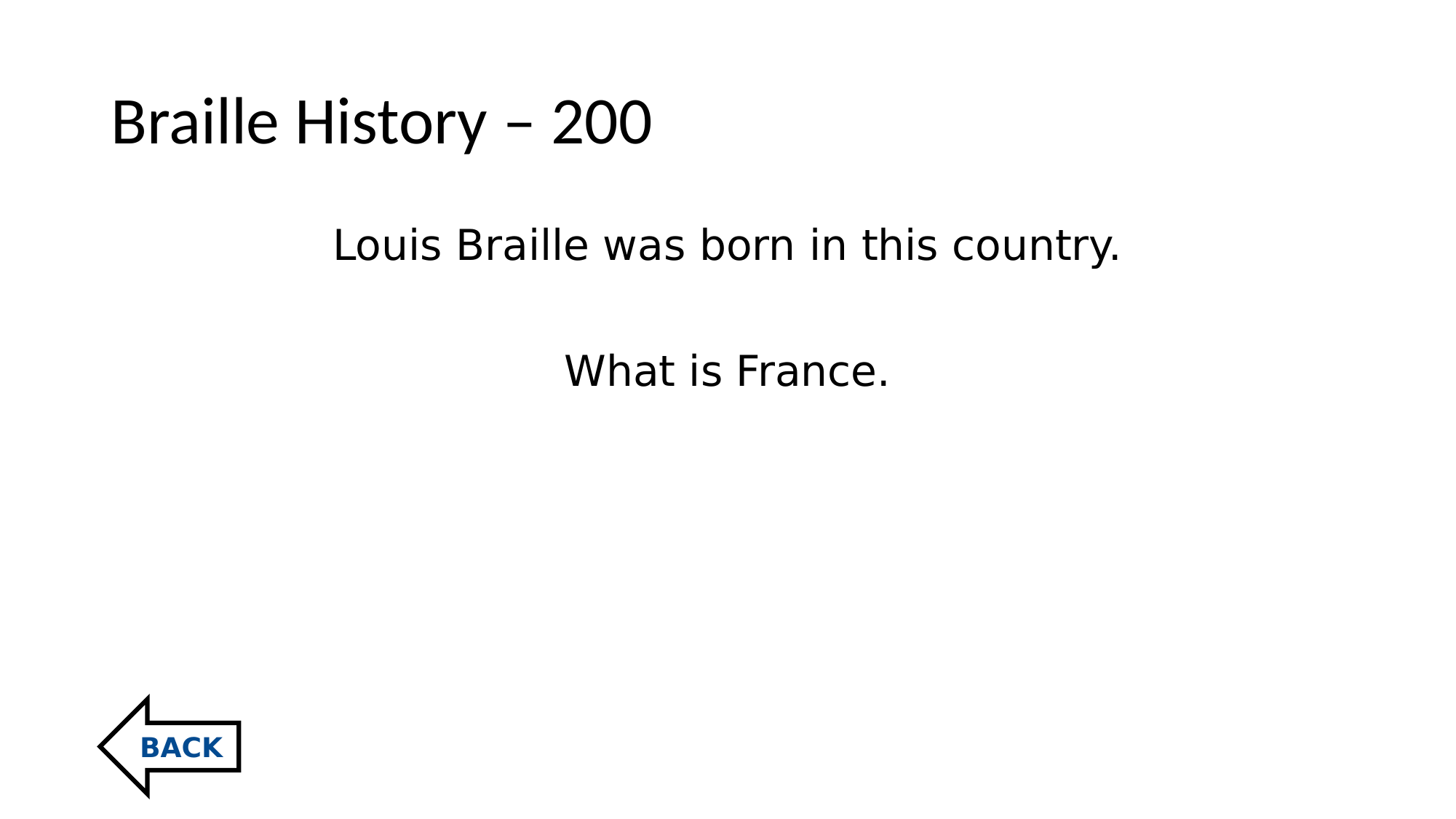

# Braille History – 200
Louis Braille was born in this country.
What is France.